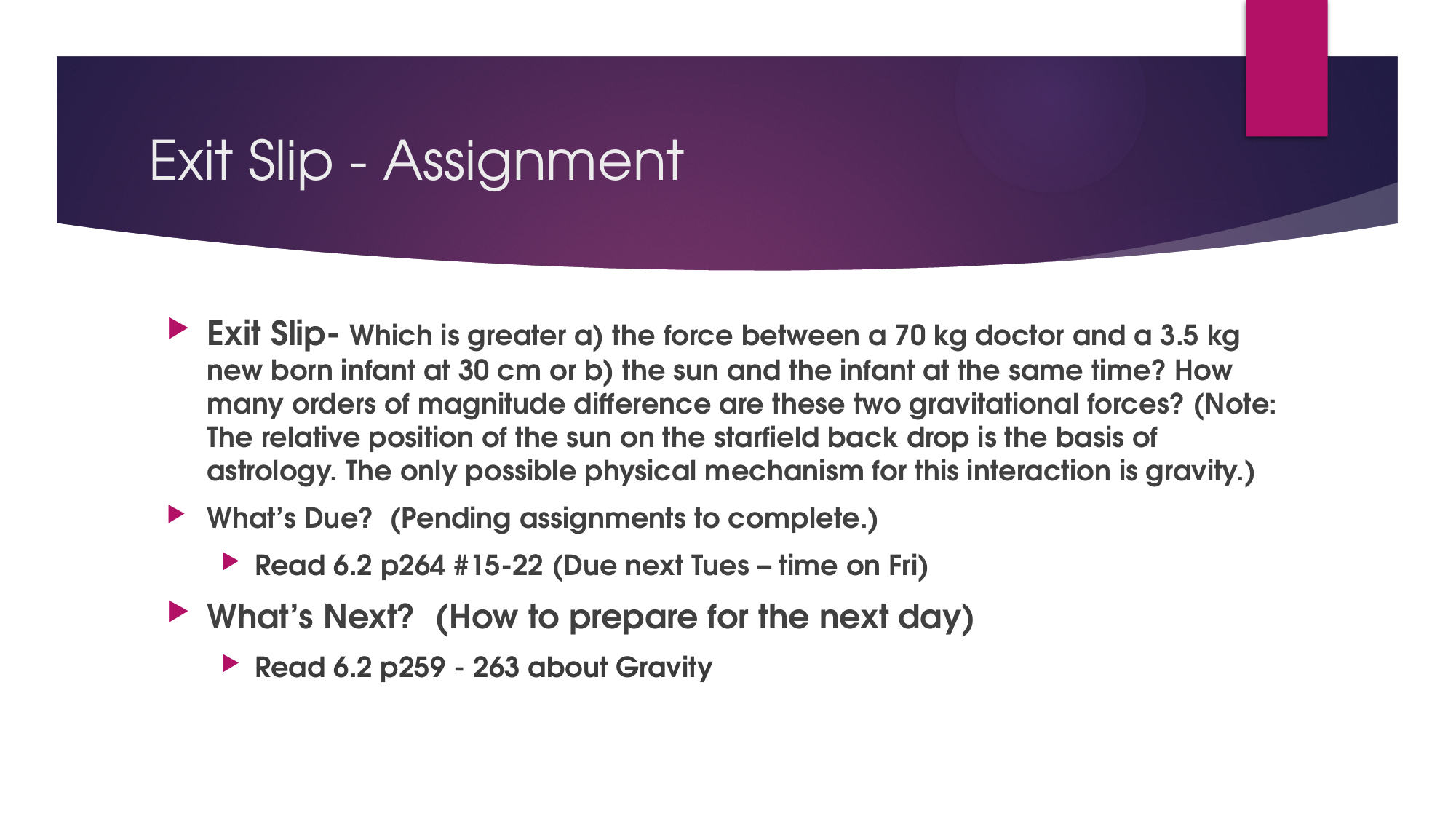

# Exit Slip - Assignment
Exit Slip- Which is greater a) the force between a 70 kg doctor and a 3.5 kg new born infant at 30 cm or b) the sun and the infant at the same time? How many orders of magnitude difference are these two gravitational forces? (Note: The relative position of the sun on the starfield back drop is the basis of astrology. The only possible physical mechanism for this interaction is gravity.)
What’s Due?  (Pending assignments to complete.)
Read 6.2 p264 #15-22 (Due next Tues – time on Fri)
What’s Next?  (How to prepare for the next day)
Read 6.2 p259 - 263 about Gravity